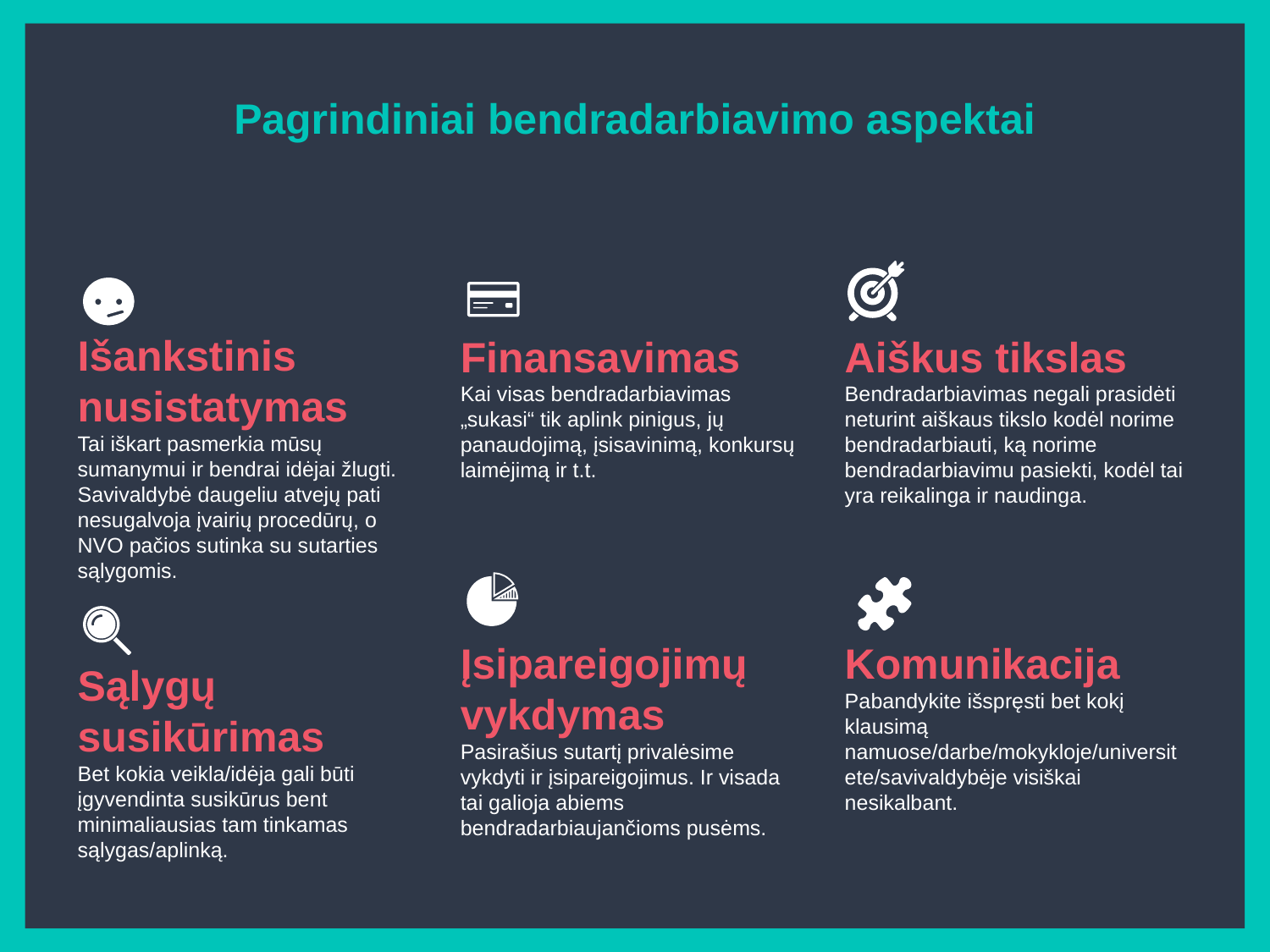

Pagrindiniai bendradarbiavimo aspektai

Išankstinis nusistatymas
Tai iškart pasmerkia mūsų sumanymui ir bendrai idėjai žlugti. Savivaldybė daugeliu atvejų pati nesugalvoja įvairių procedūrų, o NVO pačios sutinka su sutarties sąlygomis.
Finansavimas
Kai visas bendradarbiavimas „sukasi“ tik aplink pinigus, jų panaudojimą, įsisavinimą, konkursų laimėjimą ir t.t.
Aiškus tikslas
Bendradarbiavimas negali prasidėti neturint aiškaus tikslo kodėl norime bendradarbiauti, ką norime bendradarbiavimu pasiekti, kodėl tai yra reikalinga ir naudinga.

Įsipareigojimų vykdymas
Pasirašius sutartį privalėsime vykdyti ir įsipareigojimus. Ir visada tai galioja abiems bendradarbiaujančioms pusėms.
Komunikacija
Pabandykite išspręsti bet kokį klausimą namuose/darbe/mokykloje/universitete/savivaldybėje visiškai nesikalbant.

Sąlygų susikūrimas
Bet kokia veikla/idėja gali būti įgyvendinta susikūrus bent minimaliausias tam tinkamas sąlygas/aplinką.